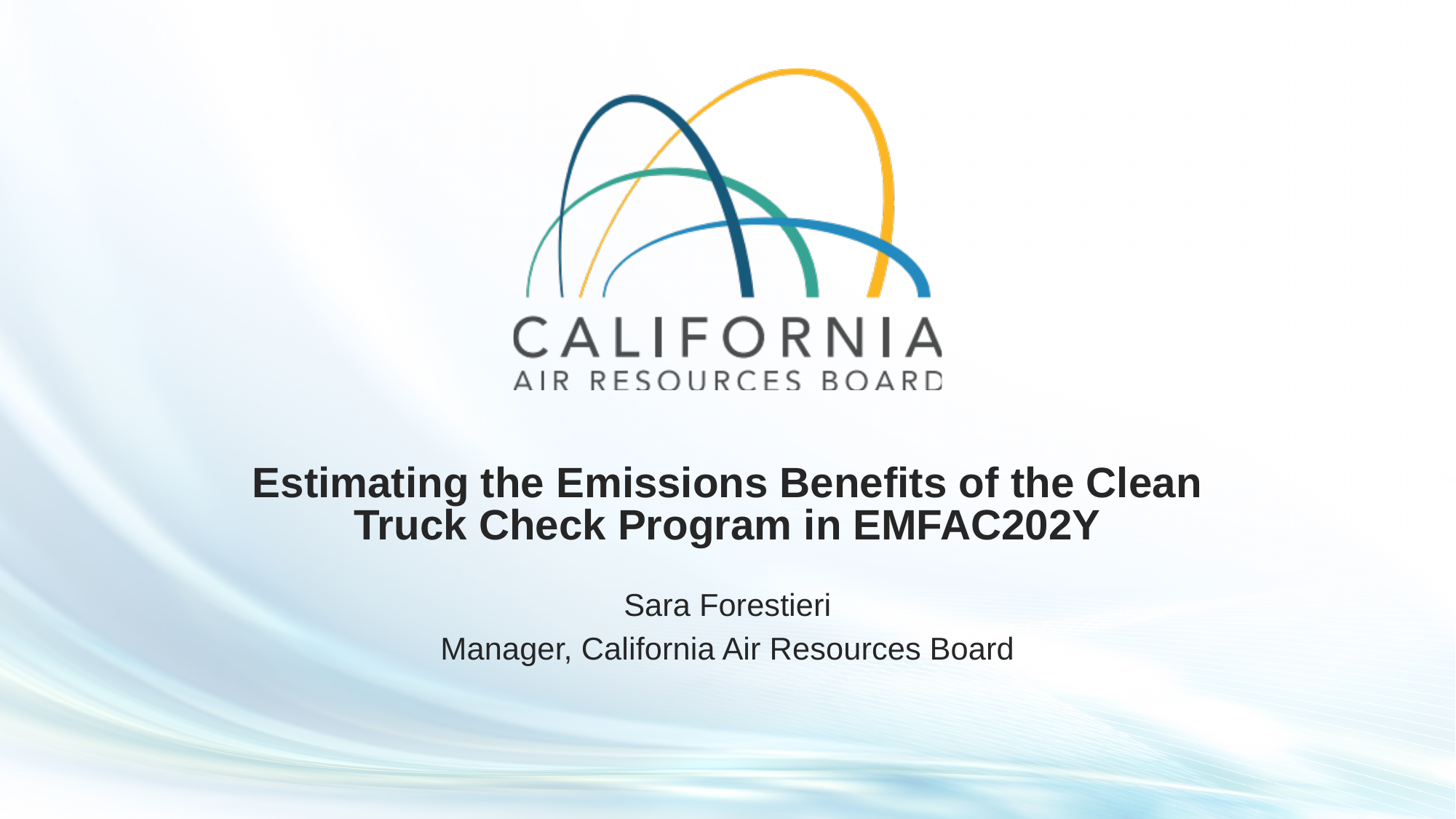

# Estimating the Emissions Benefits of the Clean Truck Check Program in EMFAC202Y
Sara Forestieri
Manager, California Air Resources Board